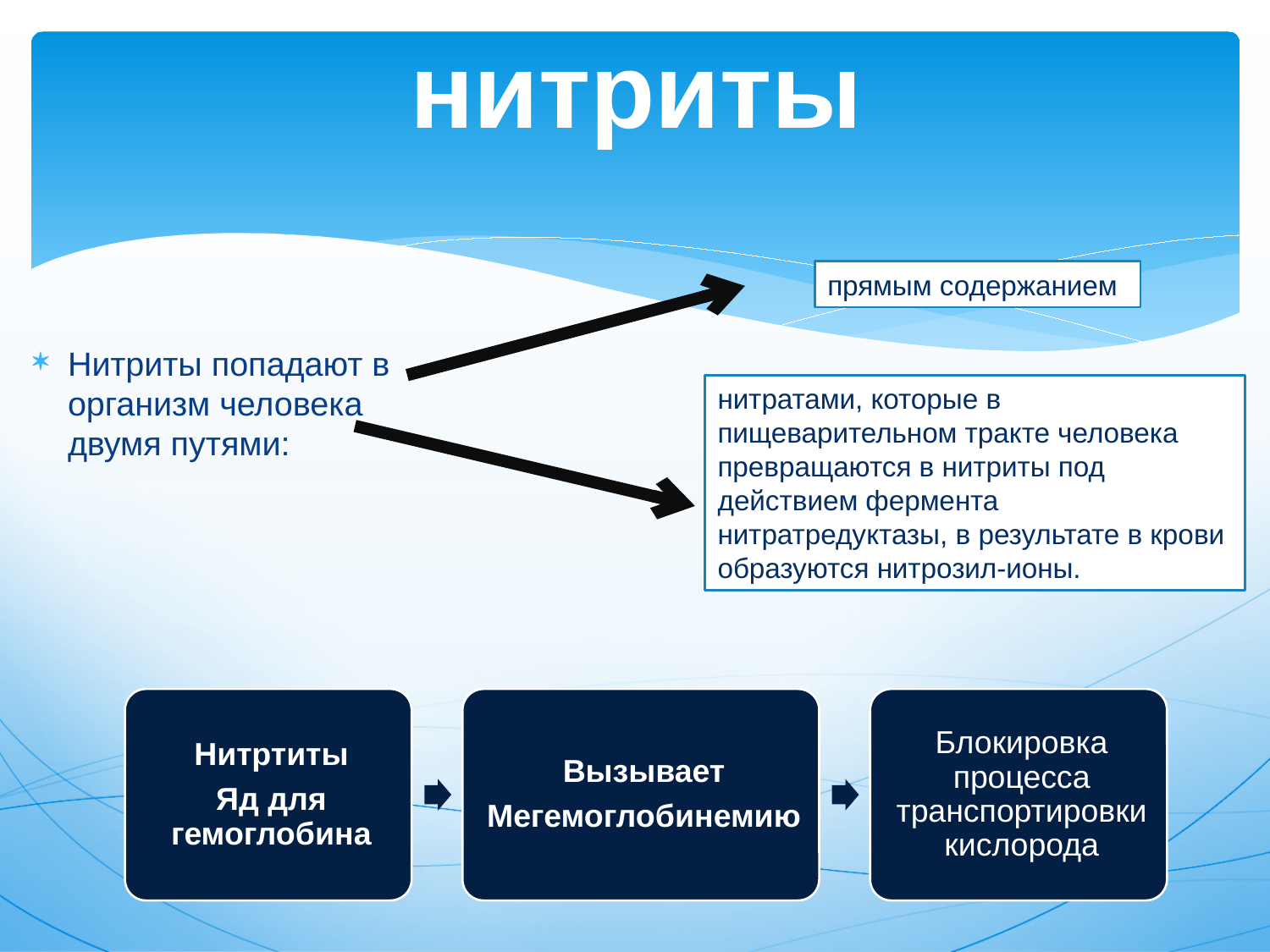

# нитриты
прямым содержанием
Нитриты попадают в организм человека двумя путями:
нитратами, которые в пищеварительном тракте человека превращаются в нитриты под действием фермента нитратредуктазы, в результате в крови образуются нитрозил-ионы.
Нитртиты
Яд для гемоглобина

Вызывает
Мегемоглобинемию

Блокировка процесса транспортировки кислорода